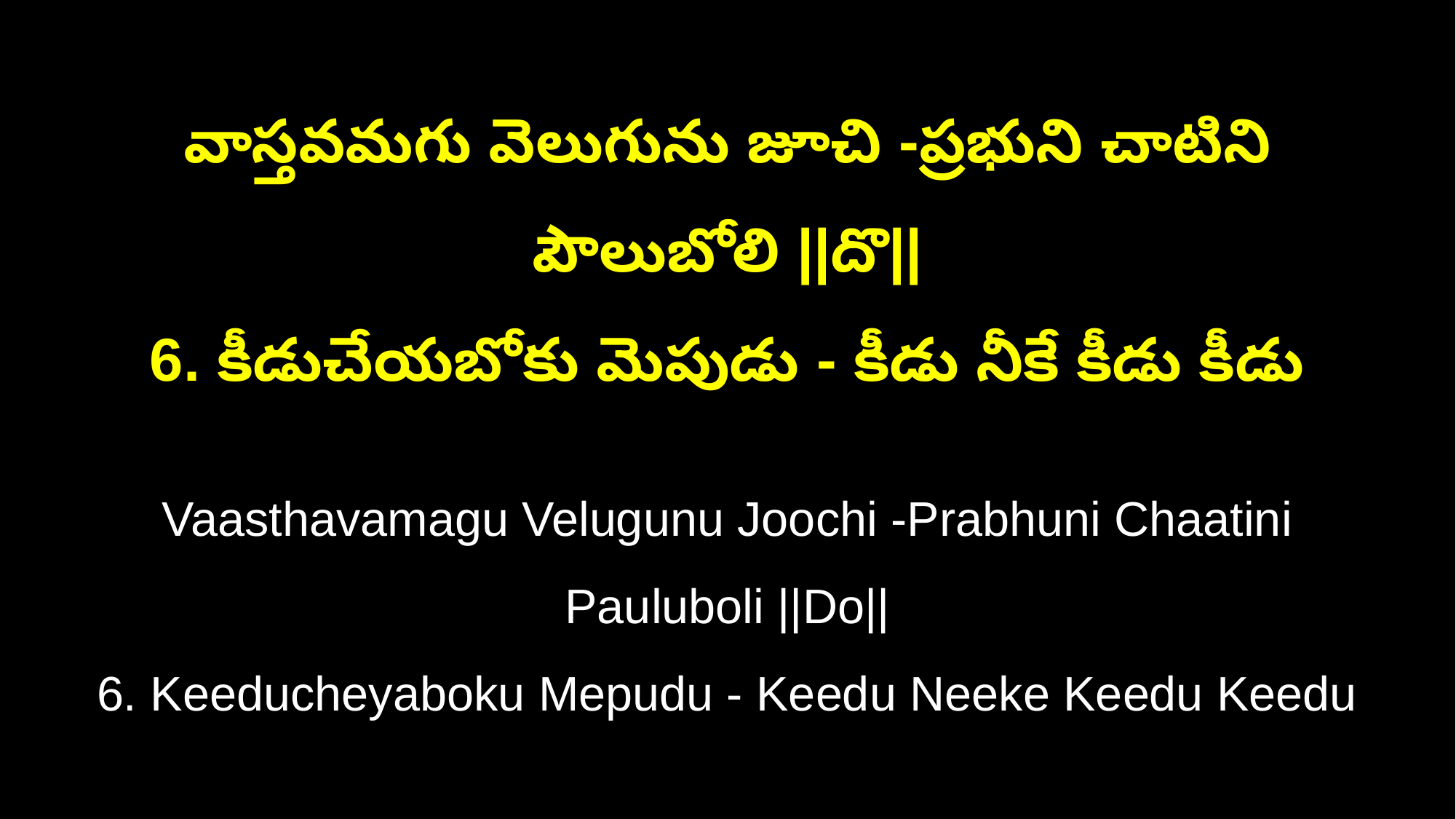

వాస్తవమగు వెలుగును జూచి -ప్రభుని చాటిని పౌలుబోలి ||దొ||
6. కీడుచేయబోకు మెపుడు - కీడు నీకే కీడు కీడు
Vaasthavamagu Velugunu Joochi -Prabhuni Chaatini Pauluboli ||Do||
6. Keeducheyaboku Mepudu - Keedu Neeke Keedu Keedu